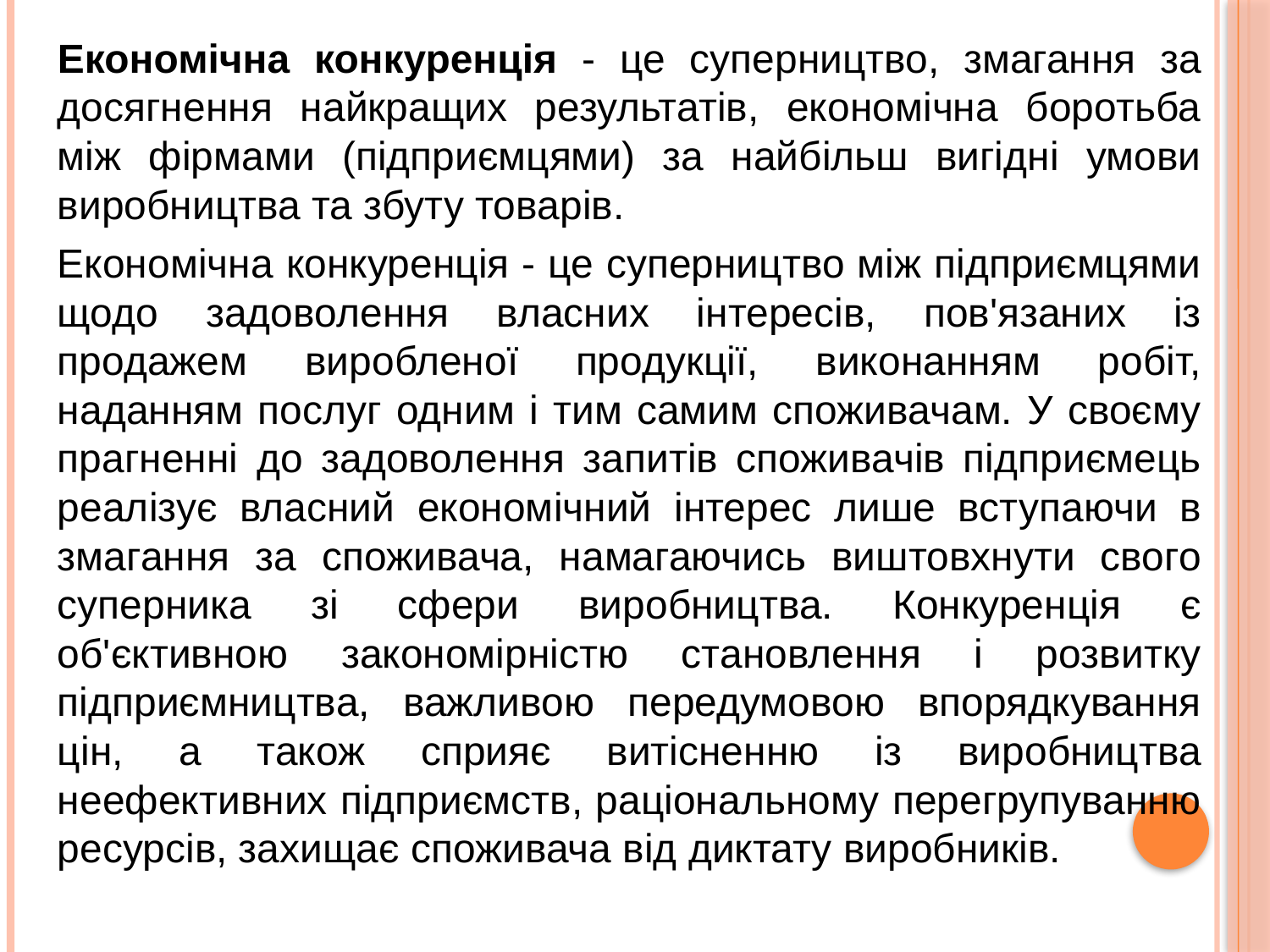

Економічна конкуренція - це суперництво, змагання за досягнення найкращих результатів, економічна боротьба між фірмами (підприємцями) за найбільш вигідні умови виробництва та збуту товарів.
Економічна конкуренція - це суперництво між підприємцями щодо задоволення власних інтересів, пов'язаних із продажем виробленої продукції, виконанням робіт, наданням послуг одним і тим самим споживачам. У своєму прагненні до задоволення запитів споживачів підприємець реалізує власний економічний інтерес лише вступаючи в змагання за споживача, намагаючись виштовхнути свого суперника зі сфери виробництва. Конкуренція є об'єктивною закономірністю становлення і розвитку підприємництва, важливою передумовою впорядкування цін, а також сприяє витісненню із виробництва неефективних підприємств, раціональному перегрупуванню ресурсів, захищає споживача від диктату виробників.